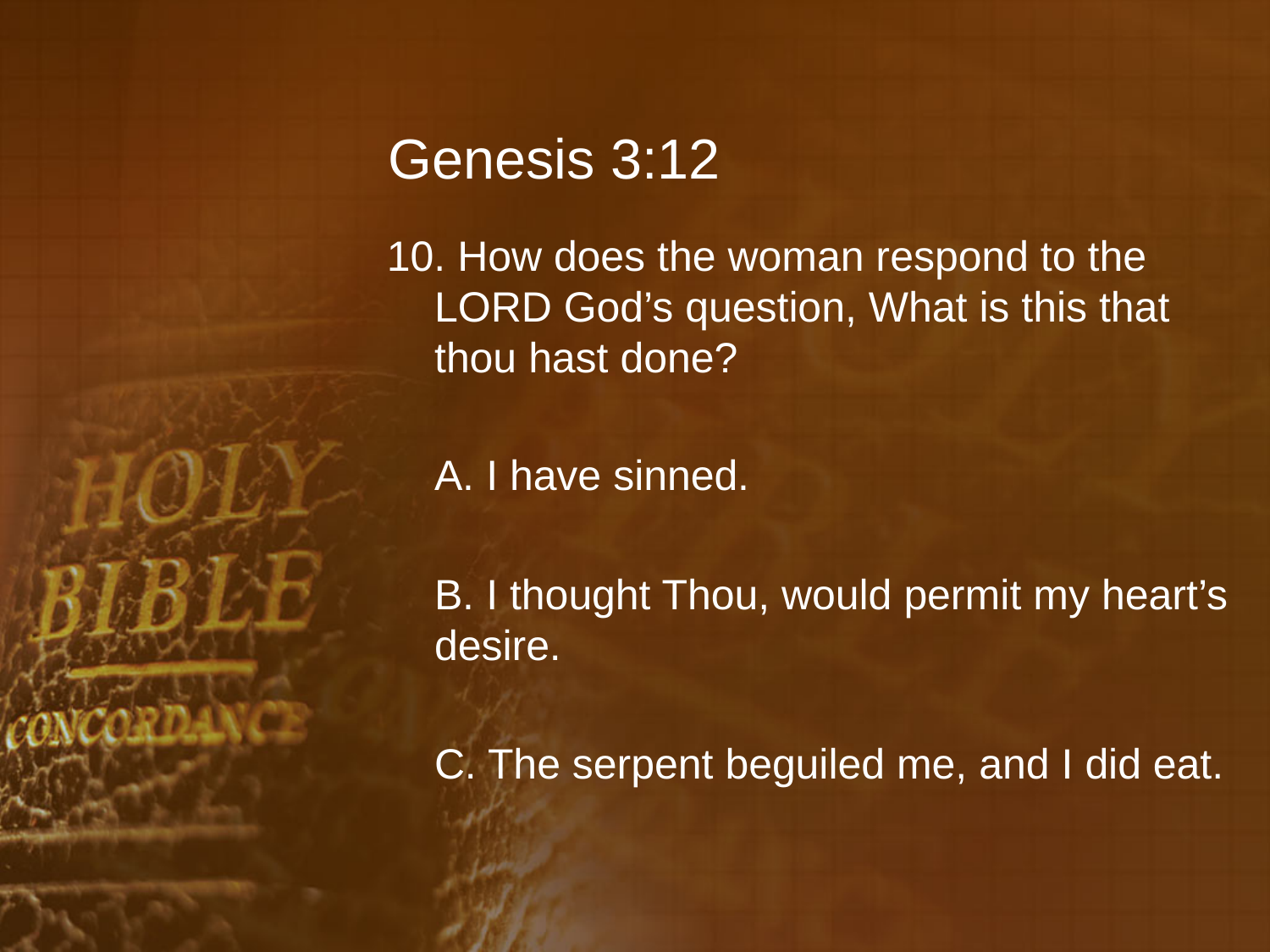

# Genesis 3:12
10. How does the woman respond to the LORD God’s question, What is this that thou hast done?

	A. I have sinned.

	B. I thought Thou, would permit my heart’s desire.

	C. The serpent beguiled me, and I did eat.